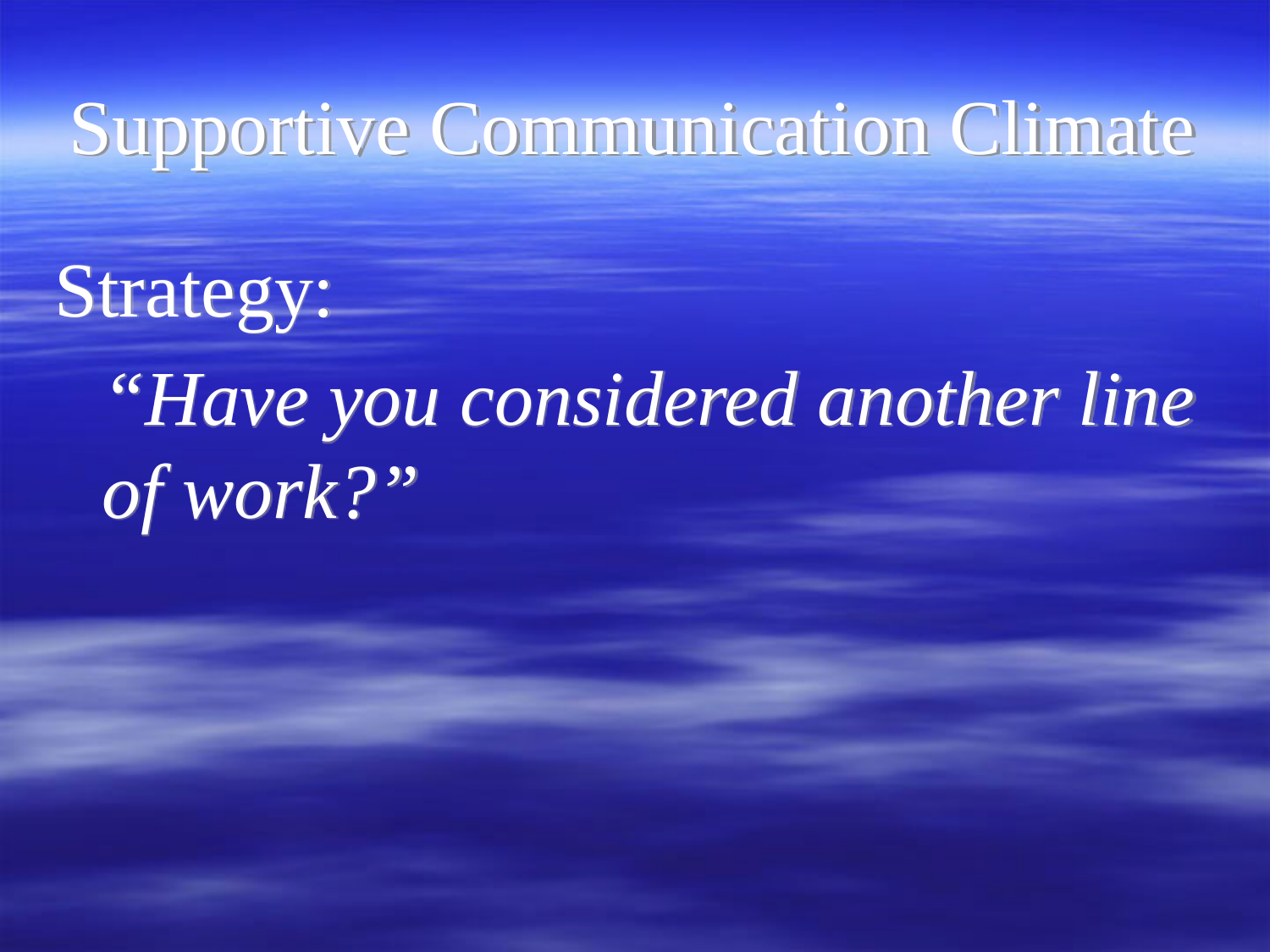

# Supportive Communication Climate
Strategy:
	“Have you considered another line of work?”